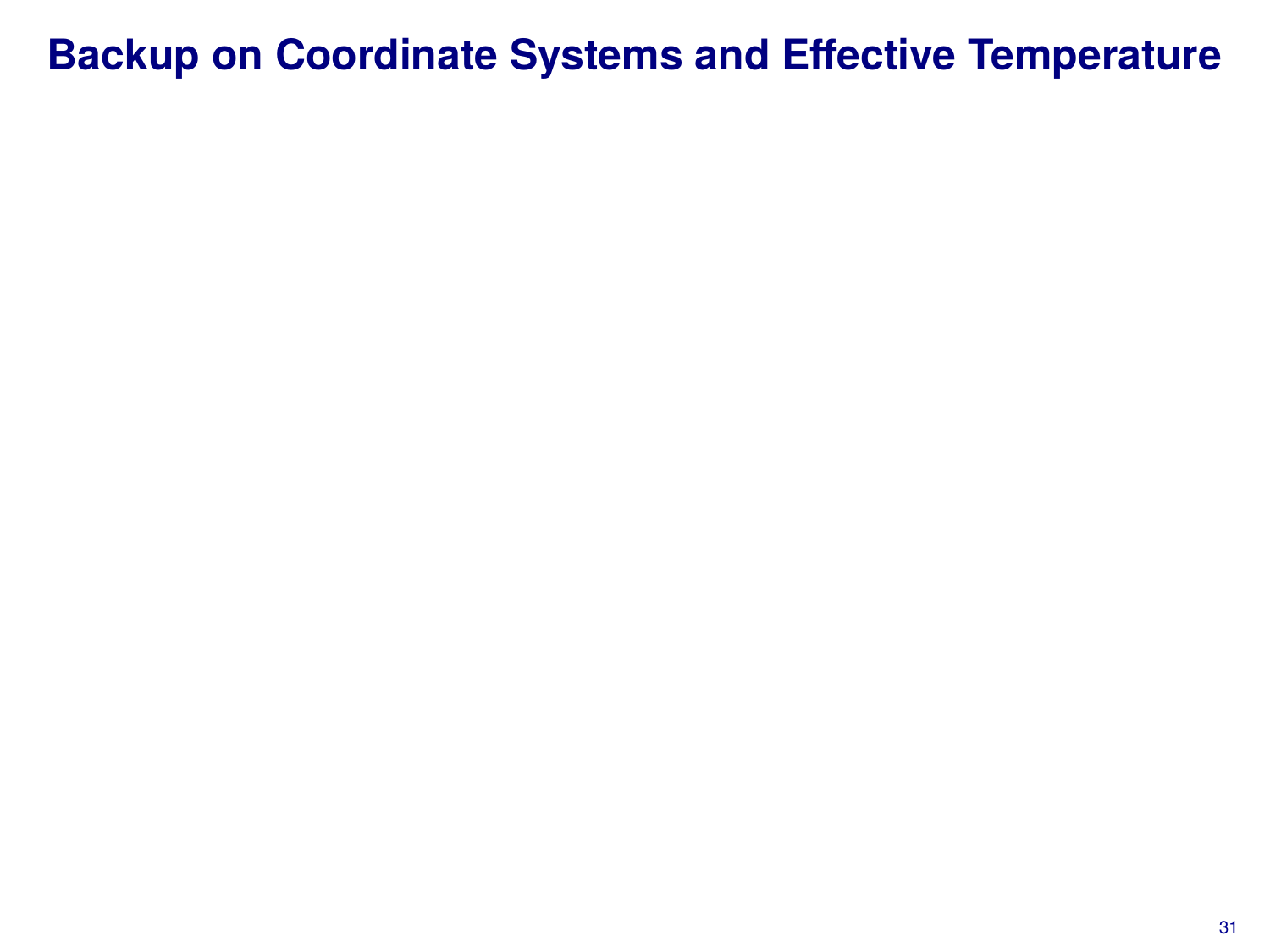

# Backup on Coordinate Systems and Effective Temperature
31